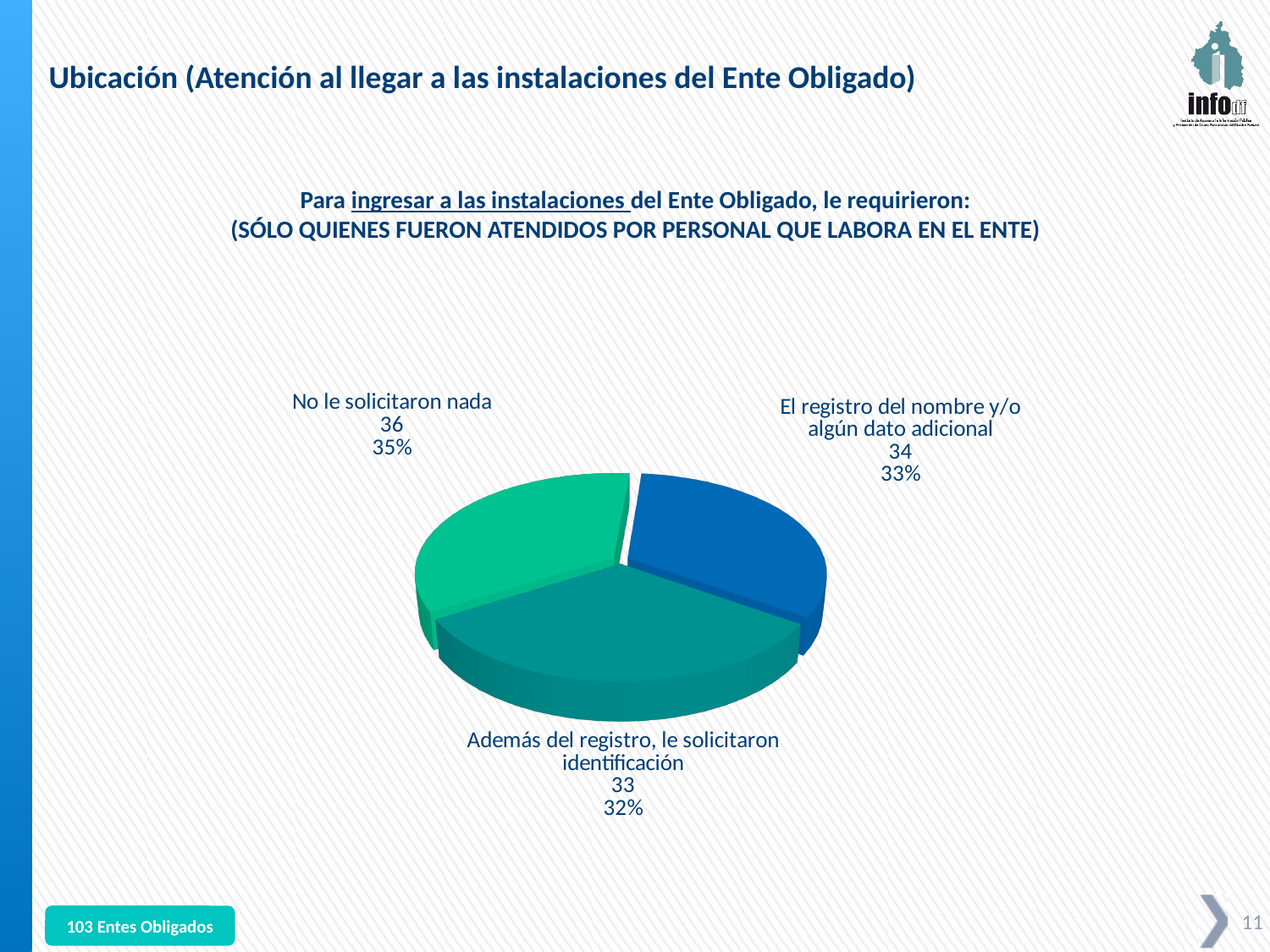

Ubicación (Atención al llegar a las instalaciones del Ente Obligado)
Para ingresar a las instalaciones del Ente Obligado, le requirieron:
(SÓLO QUIENES FUERON ATENDIDOS POR PERSONAL QUE LABORA EN EL ENTE)

[unsupported chart]

103 Entes Obligados